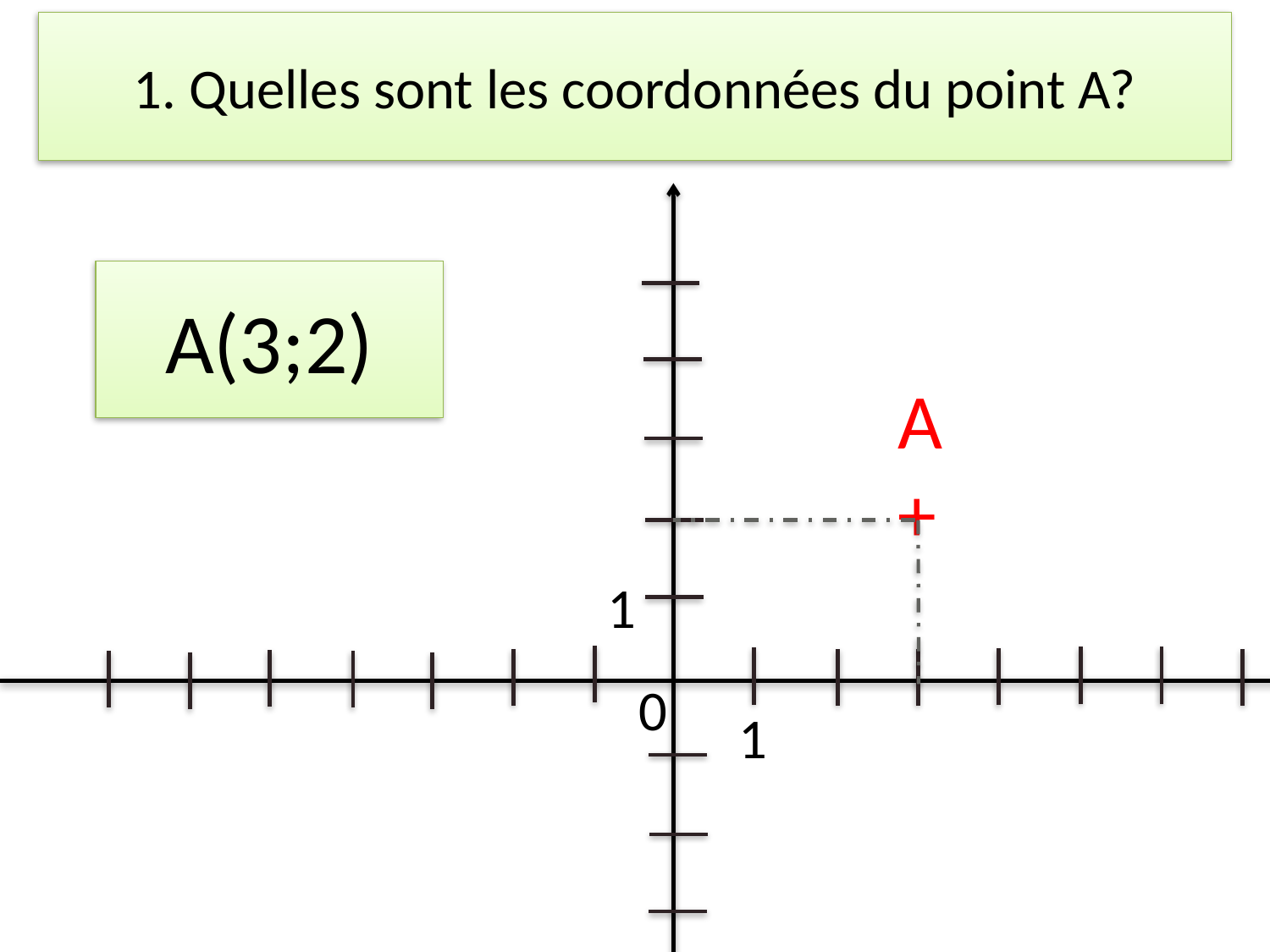

# 1. Quelles sont les coordonnées du point A?
A
+
A(3;2)
1
0
1